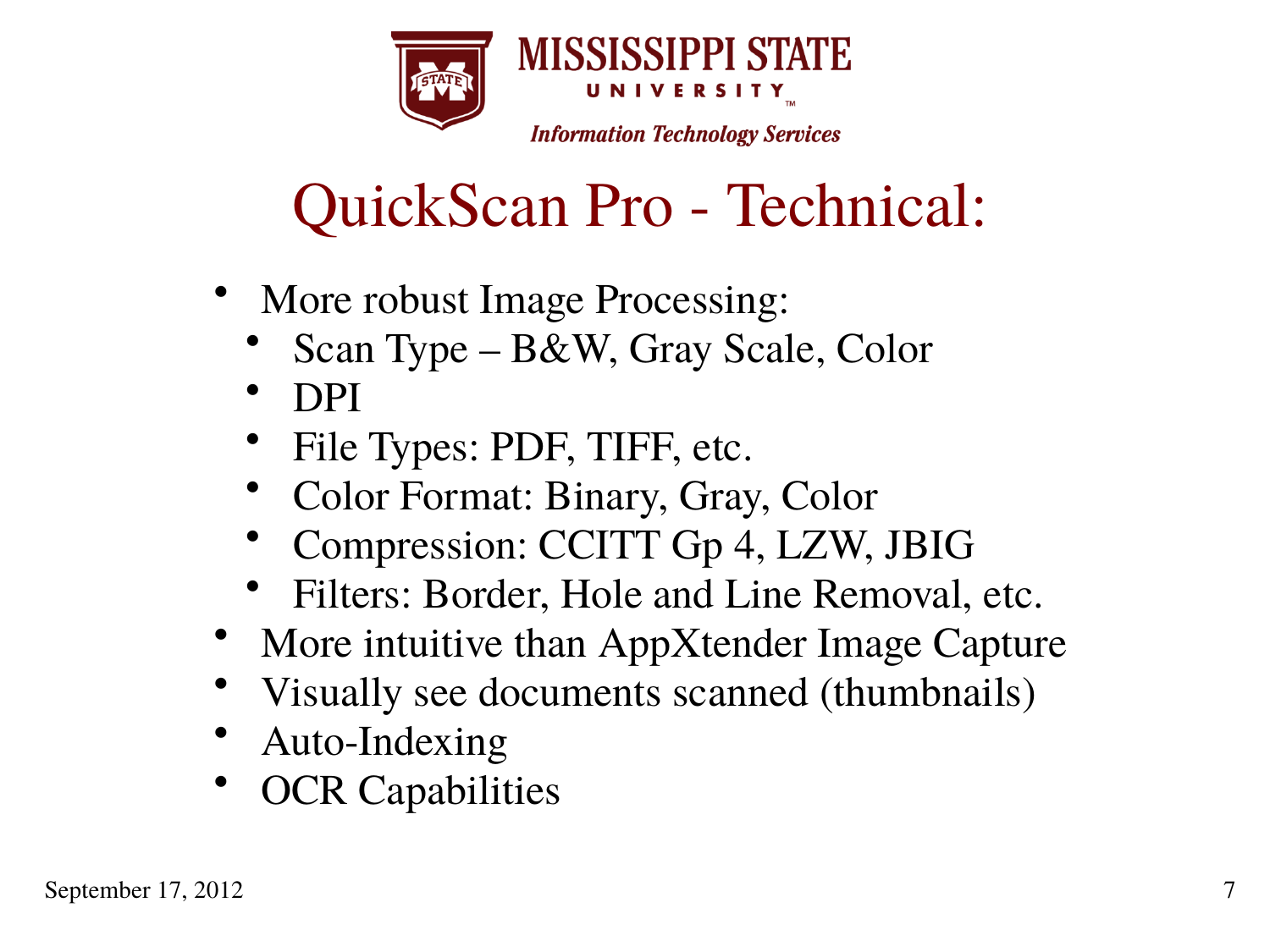

# QuickScan Pro - Technical:
More robust Image Processing:
Scan Type – B&W, Gray Scale, Color
DPI
File Types: PDF, TIFF, etc.
Color Format: Binary, Gray, Color
Compression: CCITT Gp 4, LZW, JBIG
Filters: Border, Hole and Line Removal, etc.
More intuitive than AppXtender Image Capture
Visually see documents scanned (thumbnails)
Auto-Indexing
OCR Capabilities

September 17, 2012
7